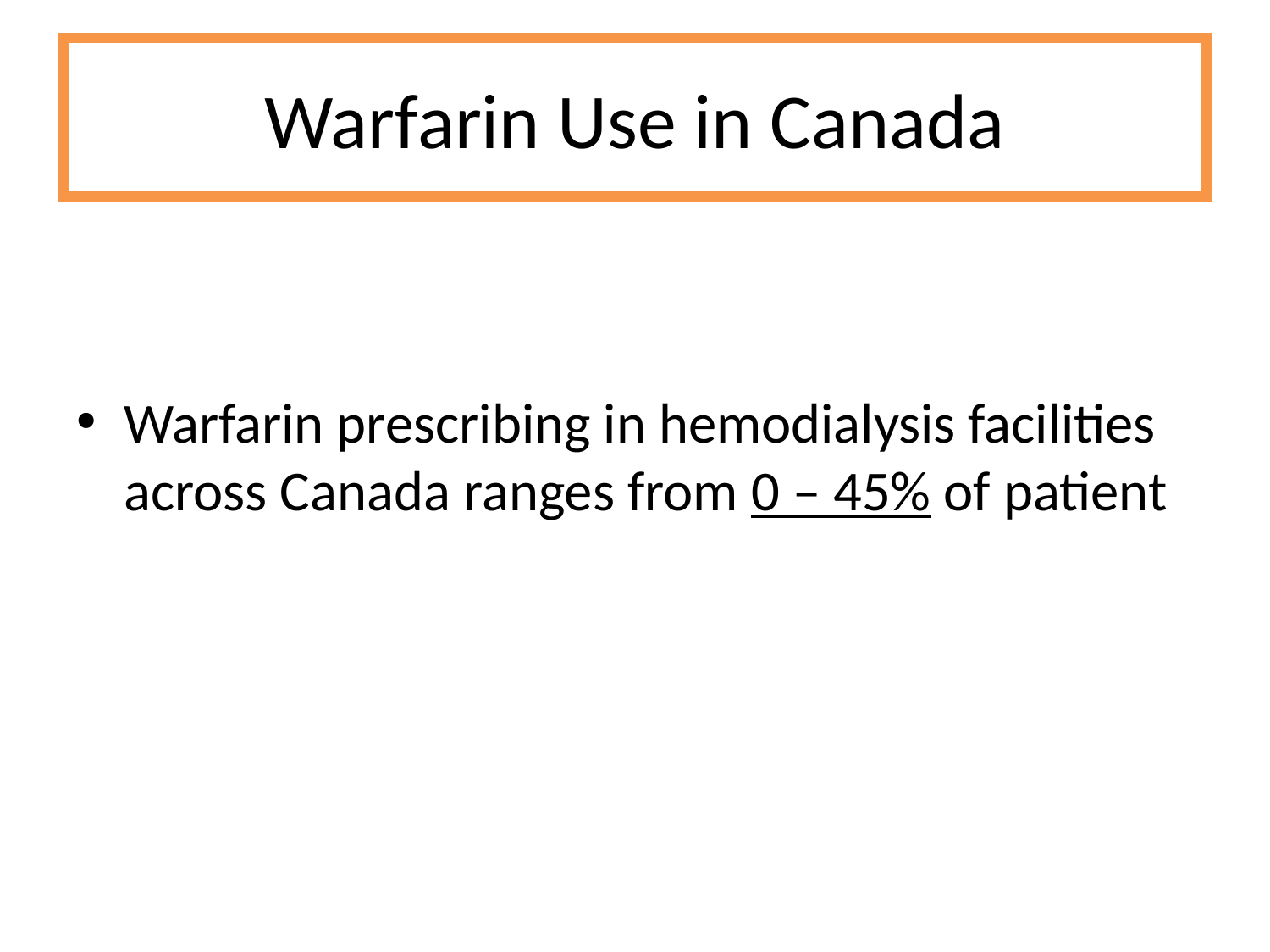

# Warfarin Use in Canada

Warfarin prescribing in hemodialysis facilities across Canada ranges from 0 – 45% of patient